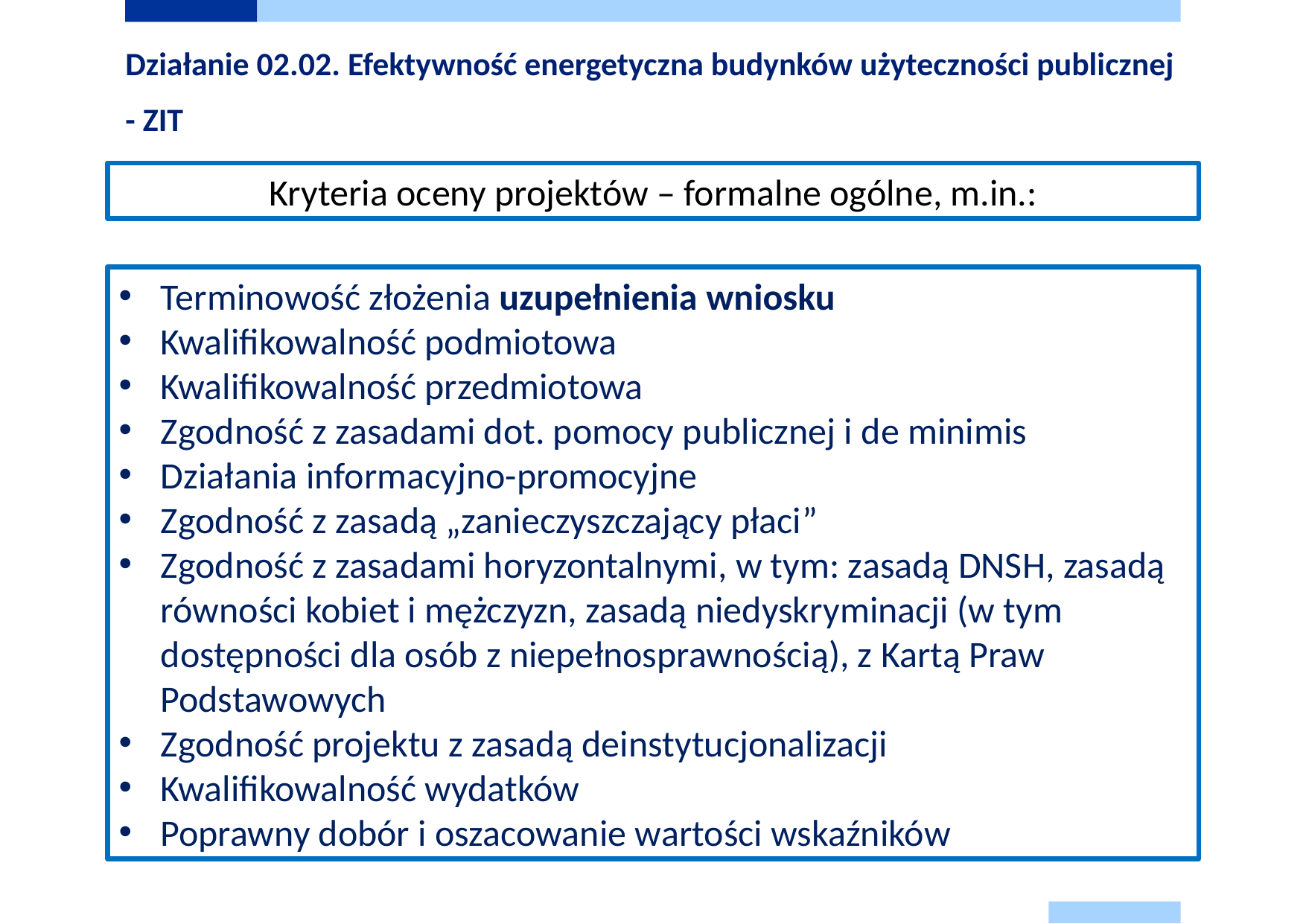

# Działanie 02.02. Efektywność energetyczna budynków użyteczności publicznej - ZIT
Kryteria oceny projektów – formalne ogólne, m.in.:

Terminowość złożenia uzupełnienia wniosku
Kwalifikowalność podmiotowa
Kwalifikowalność przedmiotowa
Zgodność z zasadami dot. pomocy publicznej i de minimis
Działania informacyjno-promocyjne
Zgodność z zasadą „zanieczyszczający płaci”
Zgodność z zasadami horyzontalnymi, w tym: zasadą DNSH, zasadą równości kobiet i mężczyzn, zasadą niedyskryminacji (w tym dostępności dla osób z niepełnosprawnością), z Kartą Praw Podstawowych
Zgodność projektu z zasadą deinstytucjonalizacji
Kwalifikowalność wydatków
Poprawny dobór i oszacowanie wartości wskaźników